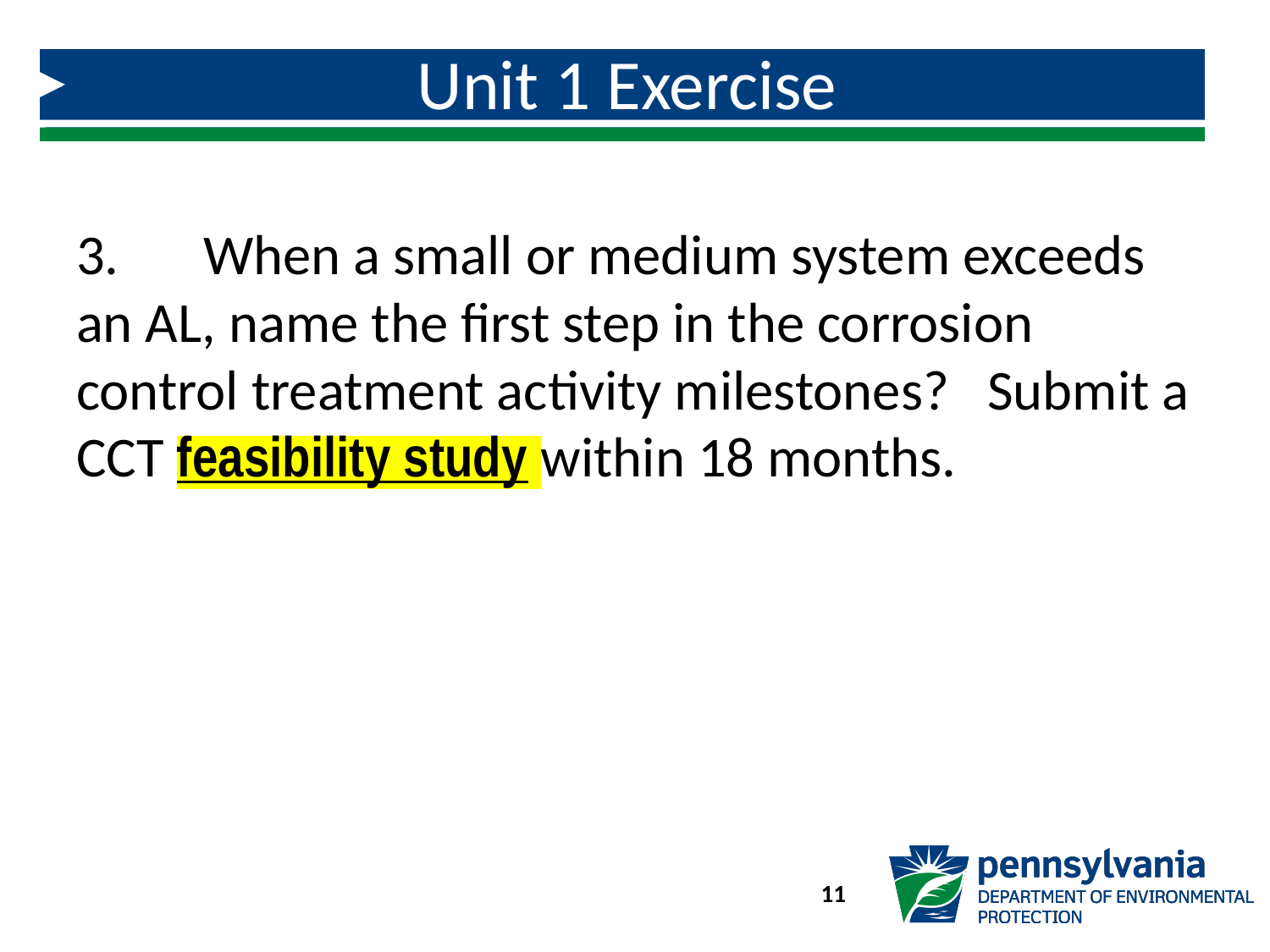

# Unit 1 Exercise
3.	When a small or medium system exceeds an AL, name the first step in the corrosion control treatment activity milestones?   Submit a CCT feasibility study within 18 months.

11